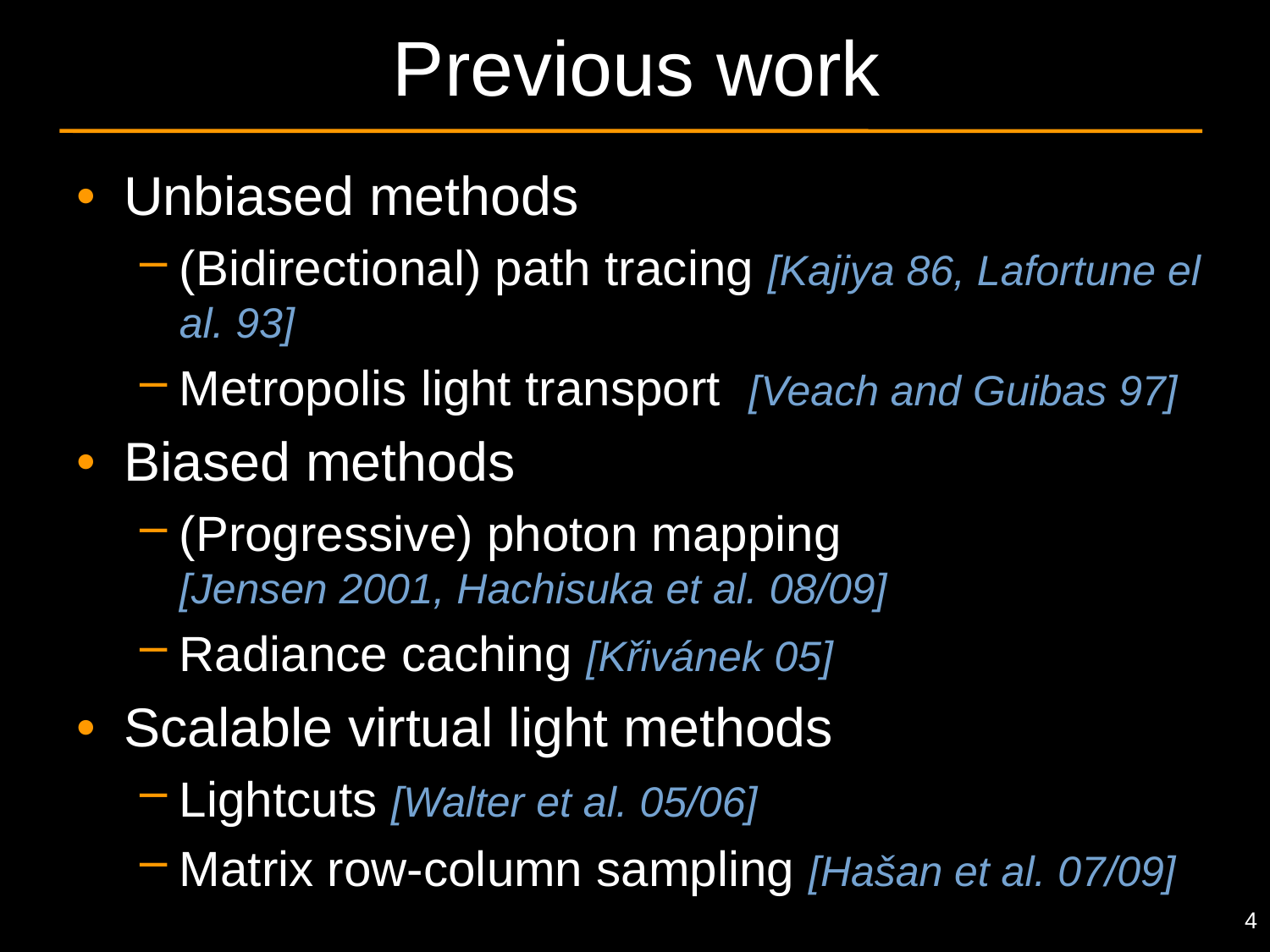

# Previous work
Unbiased methods
(Bidirectional) path tracing [Kajiya 86, Lafortune el al. 93]
Metropolis light transport  [Veach and Guibas 97]
Biased methods
(Progressive) photon mapping
[Jensen 2001, Hachisuka et al. 08/09]
Radiance caching [Křivánek 05]
Scalable virtual light methods
Lightcuts [Walter et al. 05/06]
Matrix row-column sampling [Hašan et al. 07/09]
4